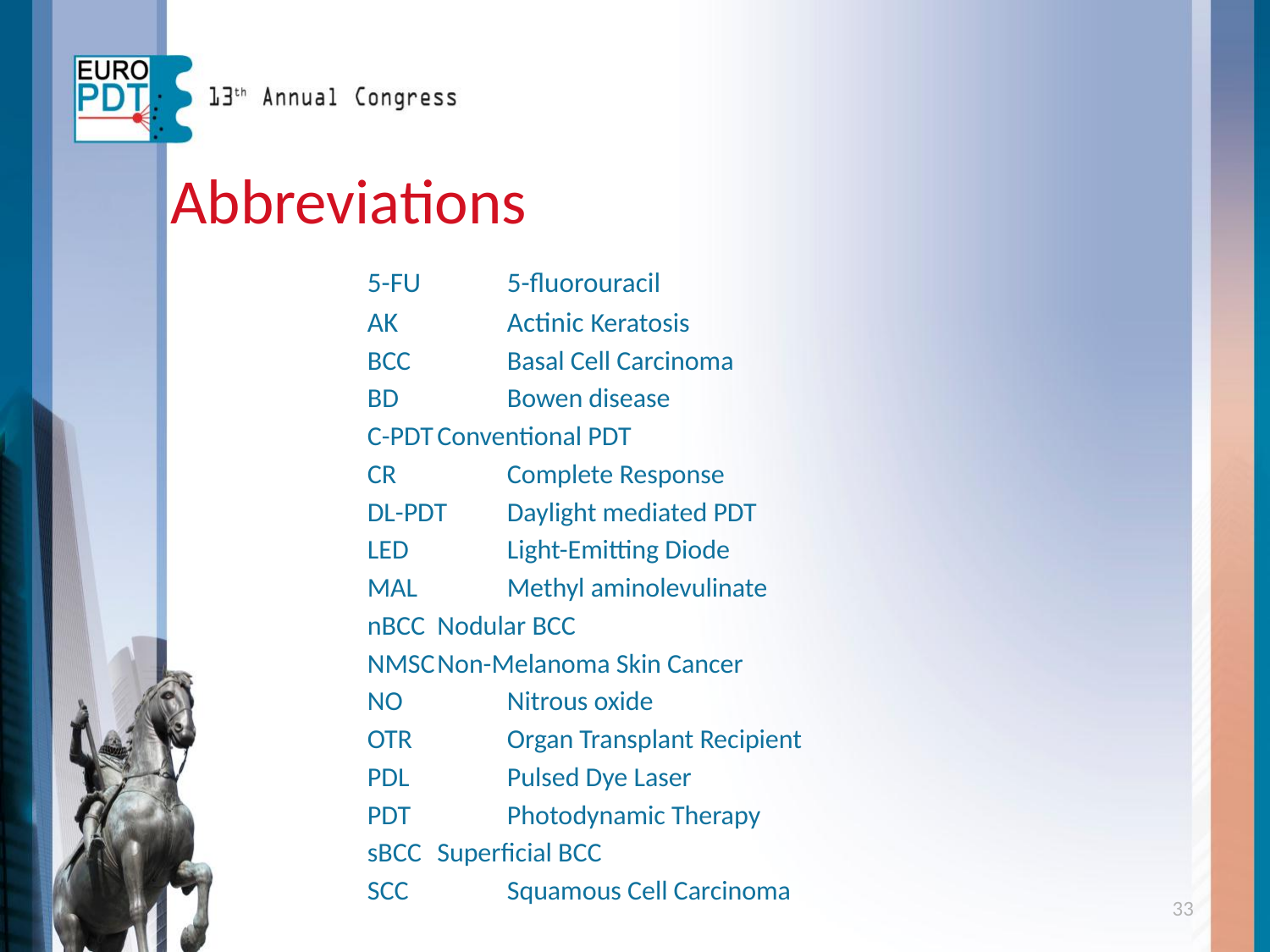

Abbreviations
5-FU		5-fluorouracil
AK		Actinic Keratosis
BCC 		Basal Cell Carcinoma
BD		Bowen disease
C-PDT	Conventional PDT
CR		Complete Response
DL-PDT	Daylight mediated PDT
LED		Light-Emitting Diode
MAL		Methyl aminolevulinate
nBCC	Nodular BCC
NMSC	Non-Melanoma Skin Cancer
NO		Nitrous oxide
OTR 		Organ Transplant Recipient
PDL		Pulsed Dye Laser
PDT		Photodynamic Therapy
sBCC	Superficial BCC
SCC 		Squamous Cell Carcinoma
33